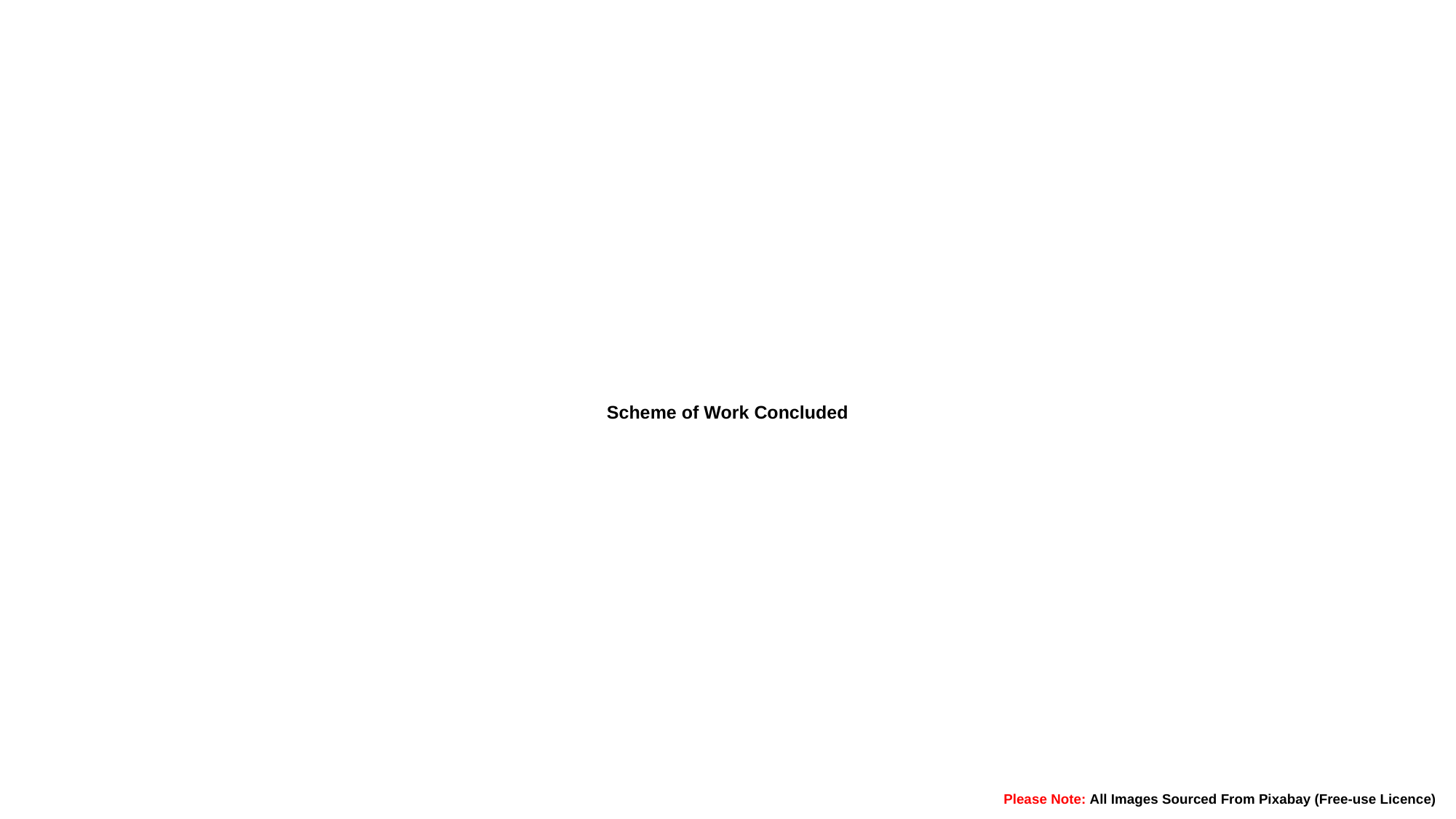

Scheme of Work Concluded
Please Note: All Images Sourced From Pixabay (Free-use Licence)